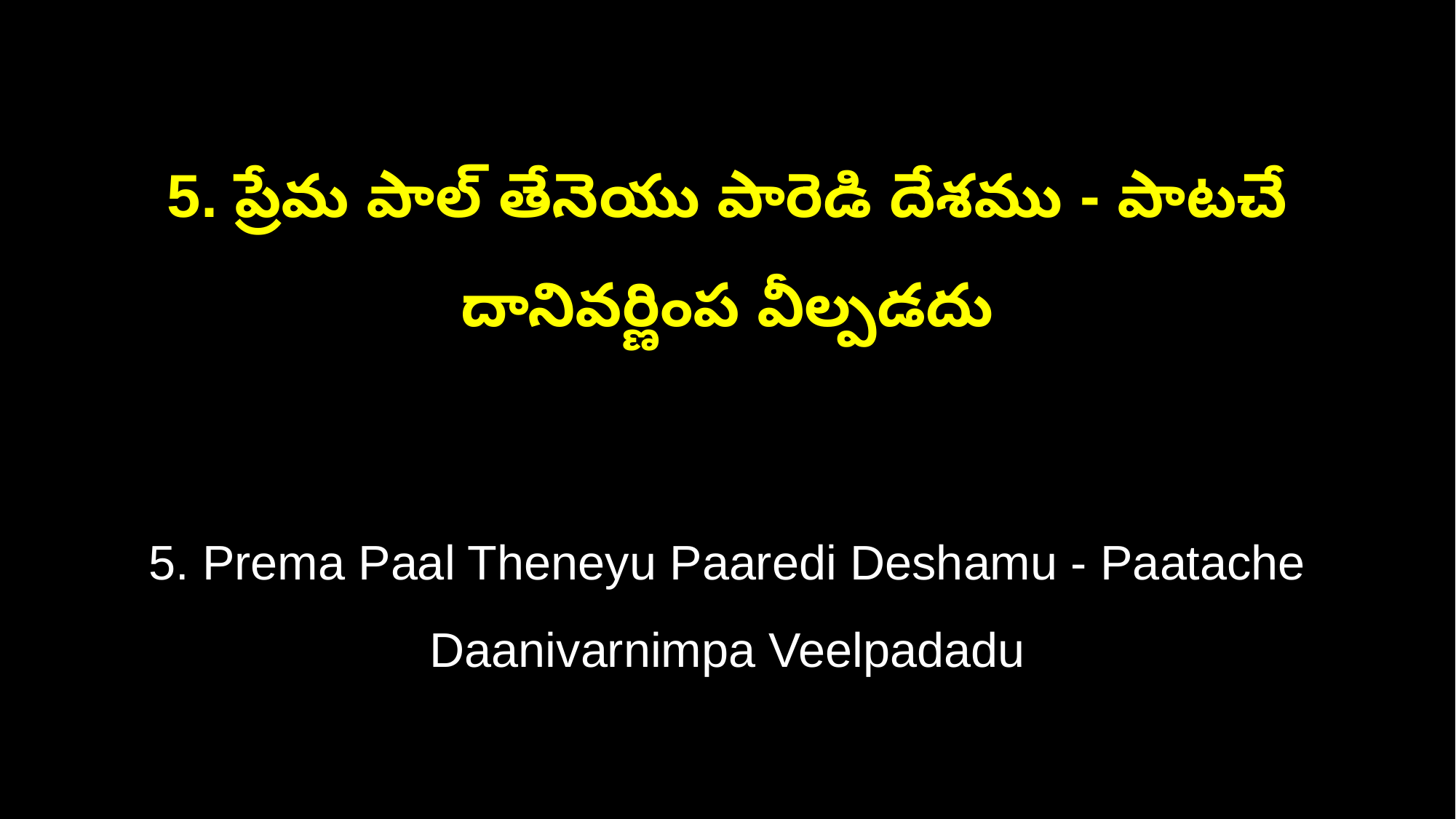

5. ప్రేమ పాల్ తేనెయు పారెడి దేశము - పాటచే దానివర్ణింప వీల్పడదు
5. Prema Paal Theneyu Paaredi Deshamu - Paatache Daanivarnimpa Veelpadadu